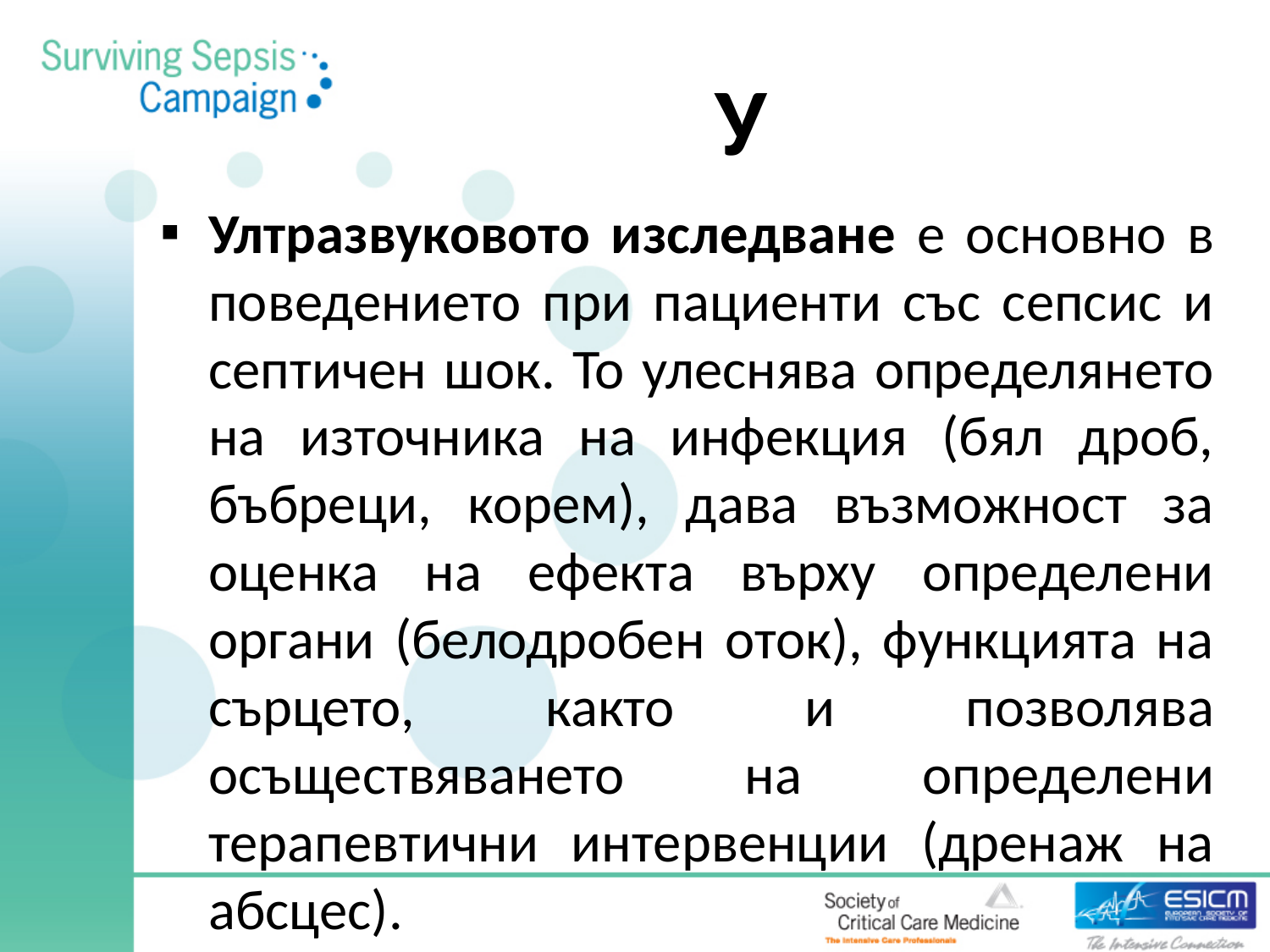

# У
Ултразвуковото изследване е основно в поведението при пациенти със сепсис и септичен шок. То улеснява определянето на източника на инфекция (бял дроб, бъбреци, корем), дава възможност за оценка на ефекта върху определени органи (белодробен оток), функцията на сърцето, както и позволява осъществяването на определени терапевтични интервенции (дренаж на абсцес).